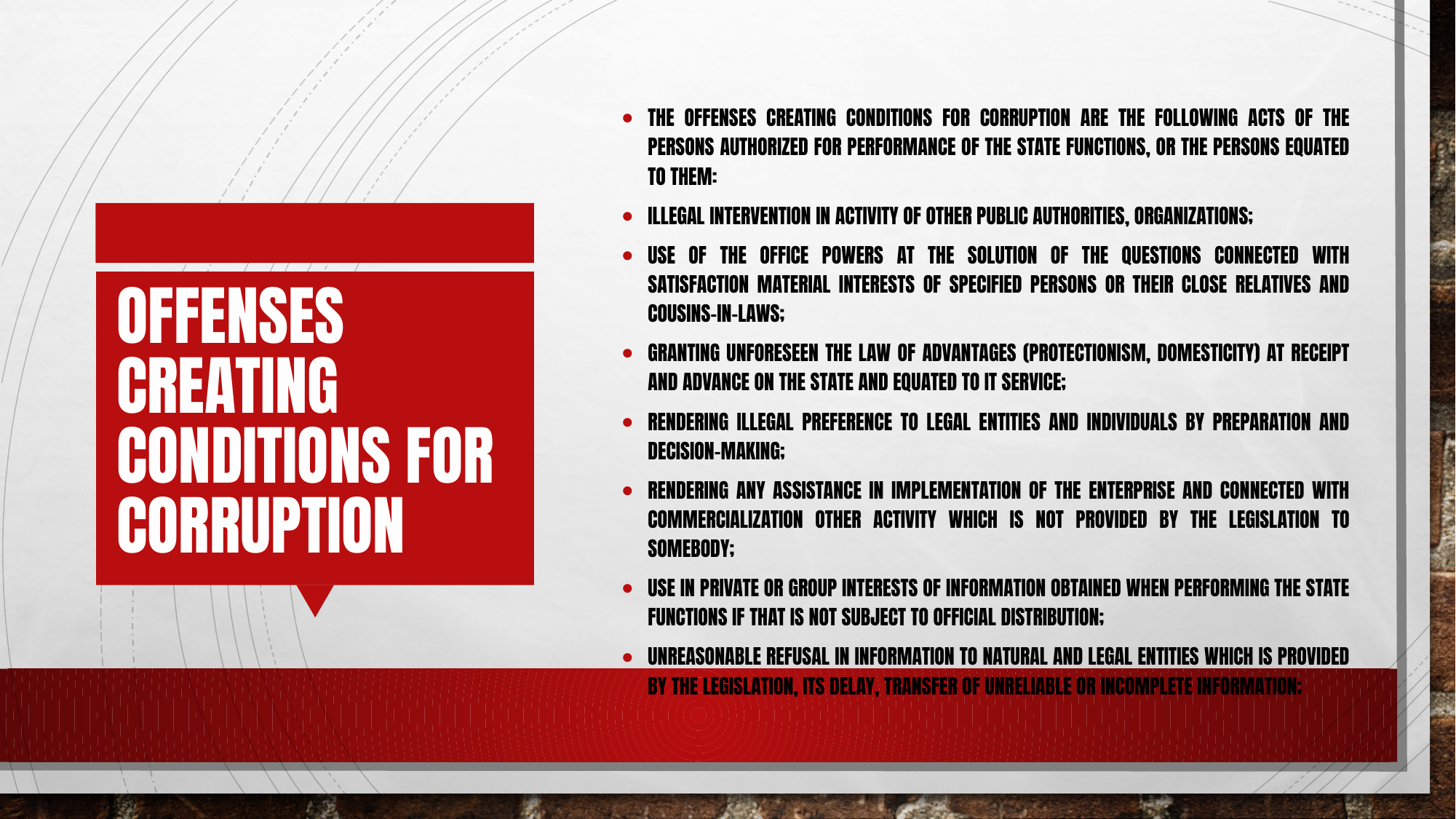

The offenses creating conditions for corruption are the following acts of the persons authorized for performance of the state functions, or the persons equated to them:
illegal intervention in activity of other public authorities, organizations;
use of the office powers at the solution of the questions connected with satisfaction material interests of specified persons or their close relatives and cousins-in-laws;
granting unforeseen the law of advantages (protectionism, domesticity) at receipt and advance on the state and equated to it service;
rendering illegal preference to legal entities and individuals by preparation and decision-making;
rendering any assistance in implementation of the enterprise and connected with commercialization other activity which is not provided by the legislation to somebody;
use in private or group interests of information obtained when performing the state functions if that is not subject to official distribution;
unreasonable refusal in information to natural and legal entities which is provided by the legislation, its delay, transfer of unreliable or incomplete information;

# Offenses creating conditions for corruption